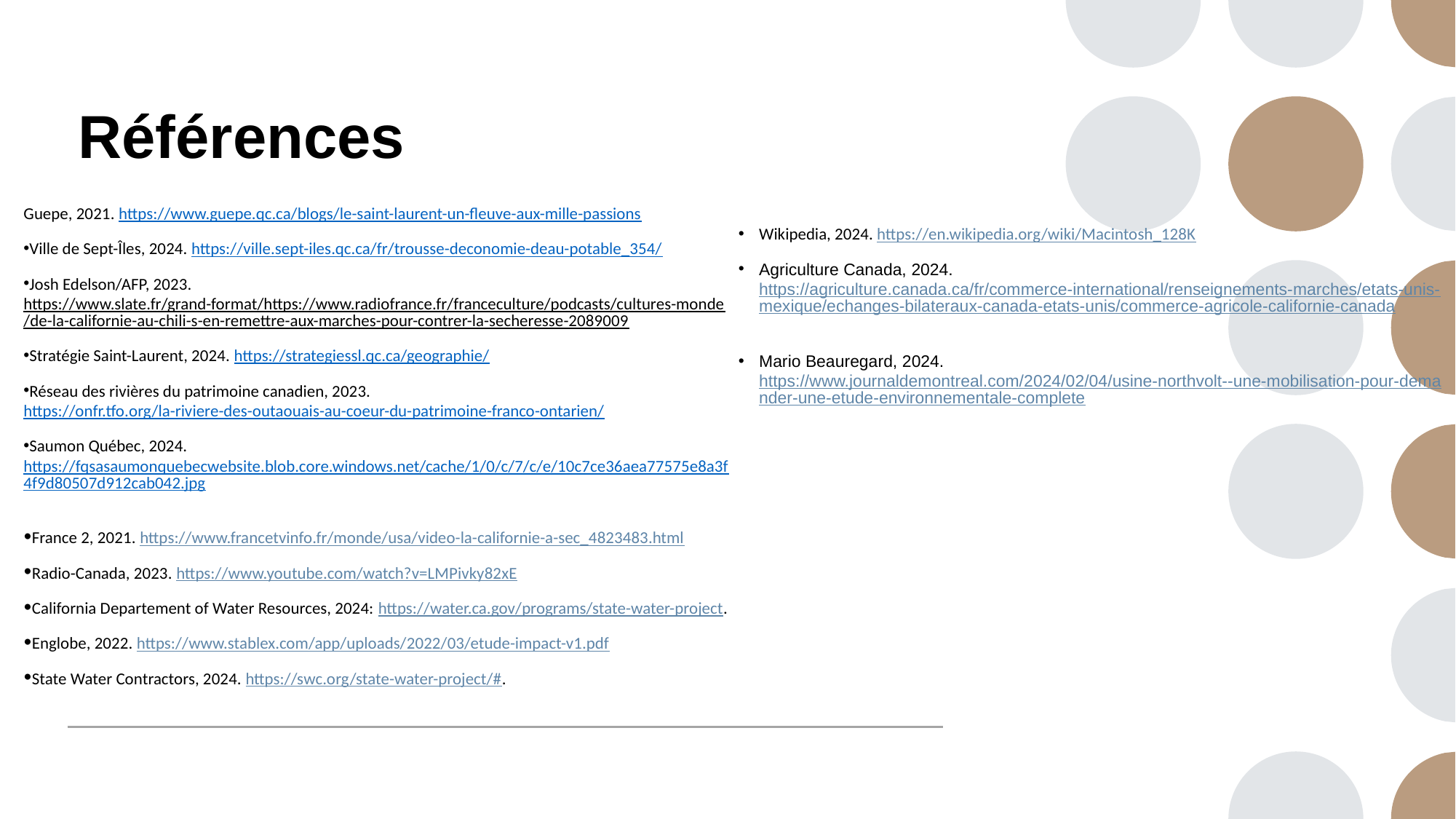

# Références
Guepe, 2021. https://www.guepe.qc.ca/blogs/le-saint-laurent-un-fleuve-aux-mille-passions
Ville de Sept-Îles, 2024. https://ville.sept-iles.qc.ca/fr/trousse-deconomie-deau-potable_354/
Josh Edelson/AFP, 2023. https://www.slate.fr/grand-format/https://www.radiofrance.fr/franceculture/podcasts/cultures-monde/de-la-californie-au-chili-s-en-remettre-aux-marches-pour-contrer-la-secheresse-2089009
Stratégie Saint-Laurent, 2024. https://strategiessl.qc.ca/geographie/
Réseau des rivières du patrimoine canadien, 2023. https://onfr.tfo.org/la-riviere-des-outaouais-au-coeur-du-patrimoine-franco-ontarien/
Saumon Québec, 2024. https://fqsasaumonquebecwebsite.blob.core.windows.net/cache/1/0/c/7/c/e/10c7ce36aea77575e8a3f4f9d80507d912cab042.jpg
France 2, 2021. https://www.francetvinfo.fr/monde/usa/video-la-californie-a-sec_4823483.html
Radio-Canada, 2023. https://www.youtube.com/watch?v=LMPivky82xE
California Departement of Water Resources, 2024: https://water.ca.gov/programs/state-water-project.
Englobe, 2022. https://www.stablex.com/app/uploads/2022/03/etude-impact-v1.pdf
State Water Contractors, 2024. https://swc.org/state-water-project/#.
Wikipedia, 2024. https://en.wikipedia.org/wiki/Macintosh_128K
Agriculture Canada, 2024. https://agriculture.canada.ca/fr/commerce-international/renseignements-marches/etats-unis-mexique/echanges-bilateraux-canada-etats-unis/commerce-agricole-californie-canada
Mario Beauregard, 2024. https://www.journaldemontreal.com/2024/02/04/usine-northvolt--une-mobilisation-pour-demander-une-etude-environnementale-complete